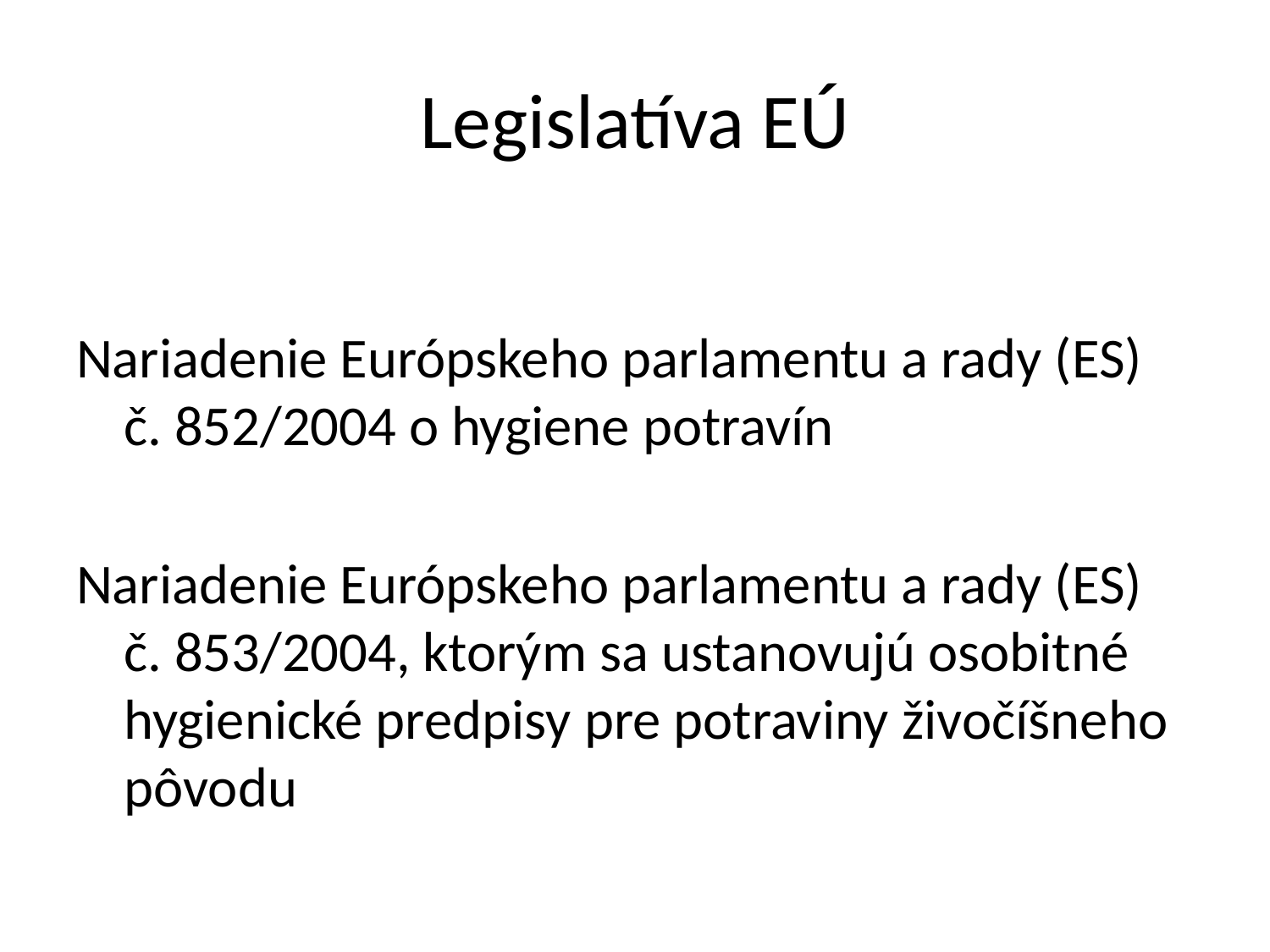

# Legislatíva EÚ

Nariadenie Európskeho parlamentu a rady (ES) č. 852/2004 o hygiene potravín

Nariadenie Európskeho parlamentu a rady (ES) č. 853/2004, ktorým sa ustanovujú osobitné hygienické predpisy pre potraviny živočíšneho pôvodu